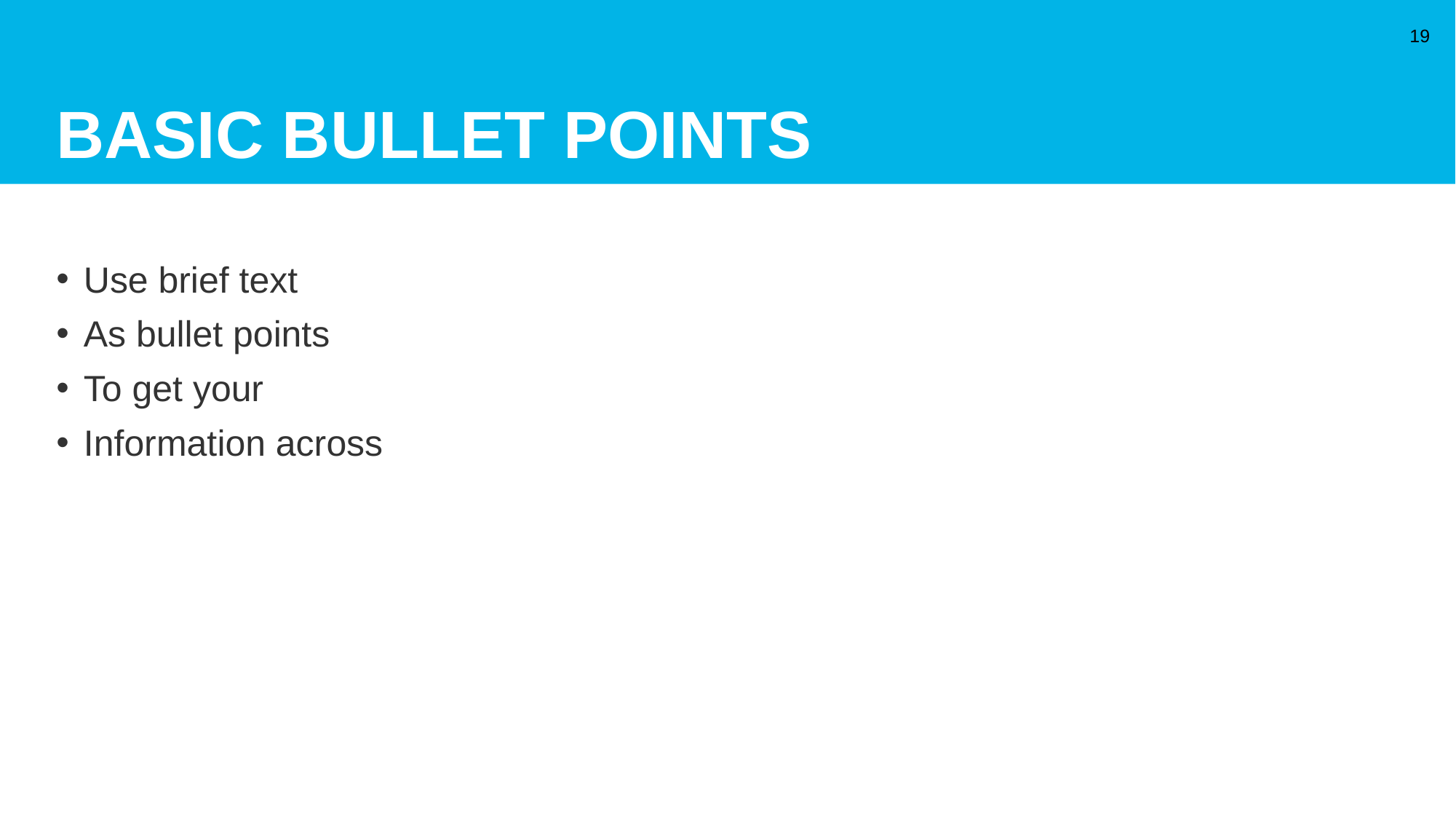

# BASIC BULLET POINTS
19
Use brief text
As bullet points
To get your
Information across